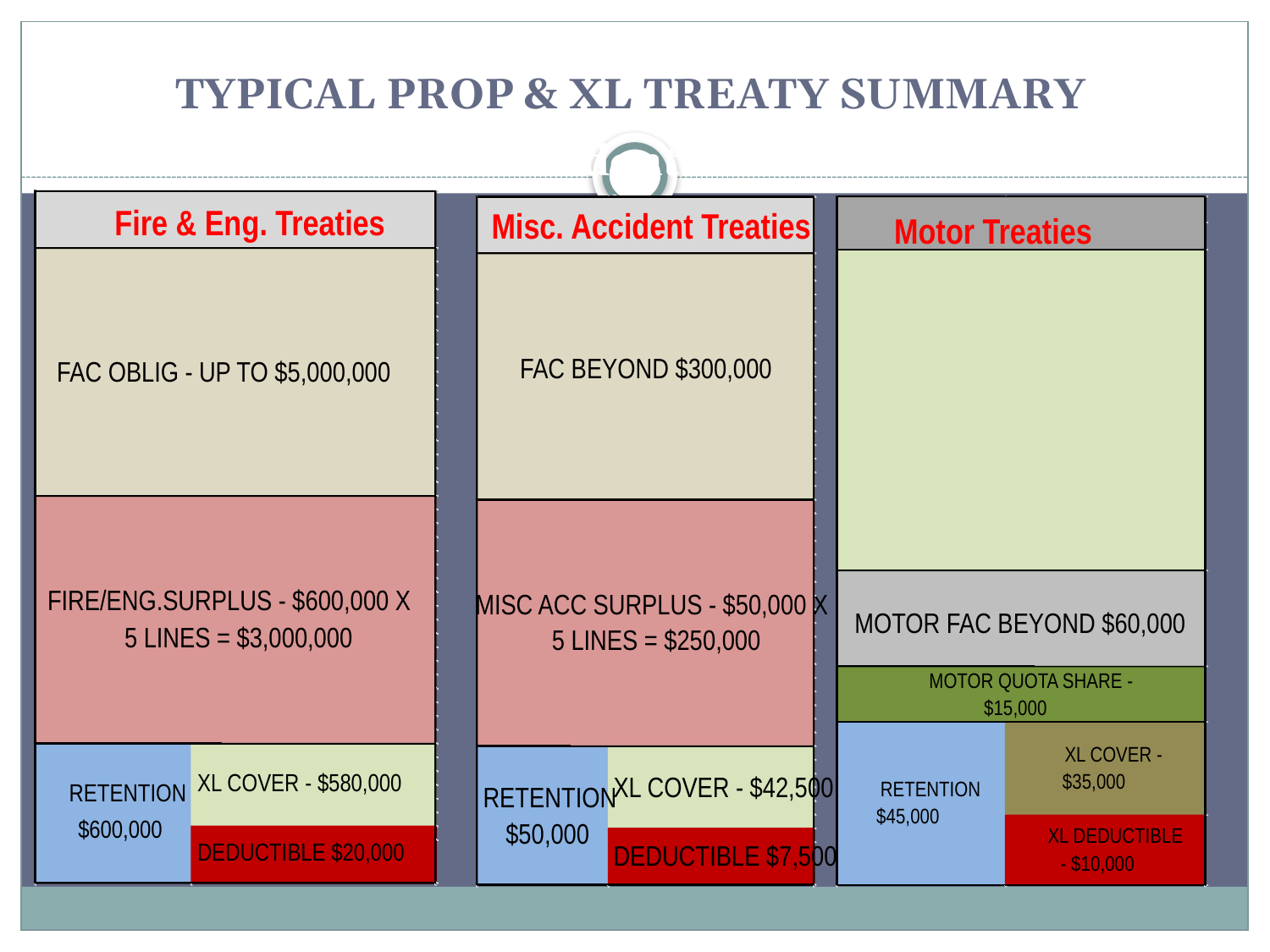

TYPICAL PROP & XL TREATY SUMMARY

2016 Motor Treaties
2016 Accident Treaties

Fire & Eng. Treaties

FAC OBLIG - UP TO $5,000,000

FIRE/ENG.SURPLUS - $600,000 X

5 LINES = $3,000,000

XL COVER - $580,000

RETENTION

$600,000

DEDUCTIBLE $20,000

Misc. Accident Treaties

MISC ACC SURPLUS - $50,000 X

5 LINES = $250,000

XL COVER - $42,500

RETENTION

$50,000

DEDUCTIBLE $7,500

Motor Treaties

MOTOR FAC BEYOND $60,000

MOTOR QUOTA SHARE -
$15,000

XL COVER -
$35,000
RETENTION
$45,000

XL DEDUCTIBLE
- $10,000

FAC BEYOND $300,000